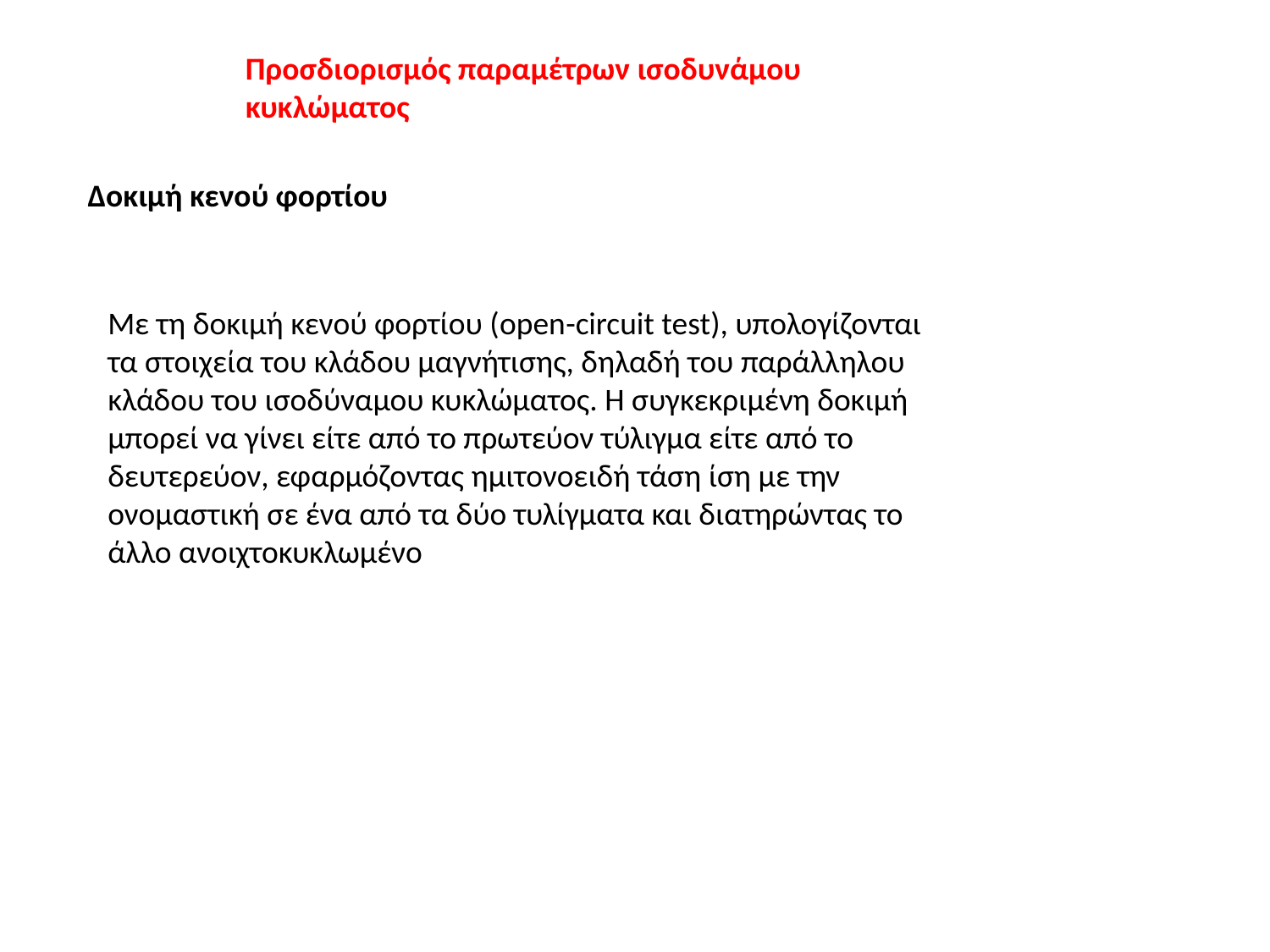

Προσδιορισμός παραμέτρων ισοδυνάμου κυκλώματος
Δοκιμή κενού φορτίου
Με τη δοκιμή κενού φορτίου (open-circuit test), υπολογίζονται τα στοιχεία του κλάδου μαγνήτισης, δηλαδή του παράλληλου κλάδου του ισοδύναμου κυκλώματος. Η συγκεκριμένη δοκιμή μπορεί να γίνει είτε από το πρωτεύον τύλιγμα είτε από το δευτερεύον, εφαρμόζοντας ημιτονοειδή τάση ίση με την ονομαστική σε ένα από τα δύο τυλίγματα και διατηρώντας το άλλο ανοιχτοκυκλωμένο